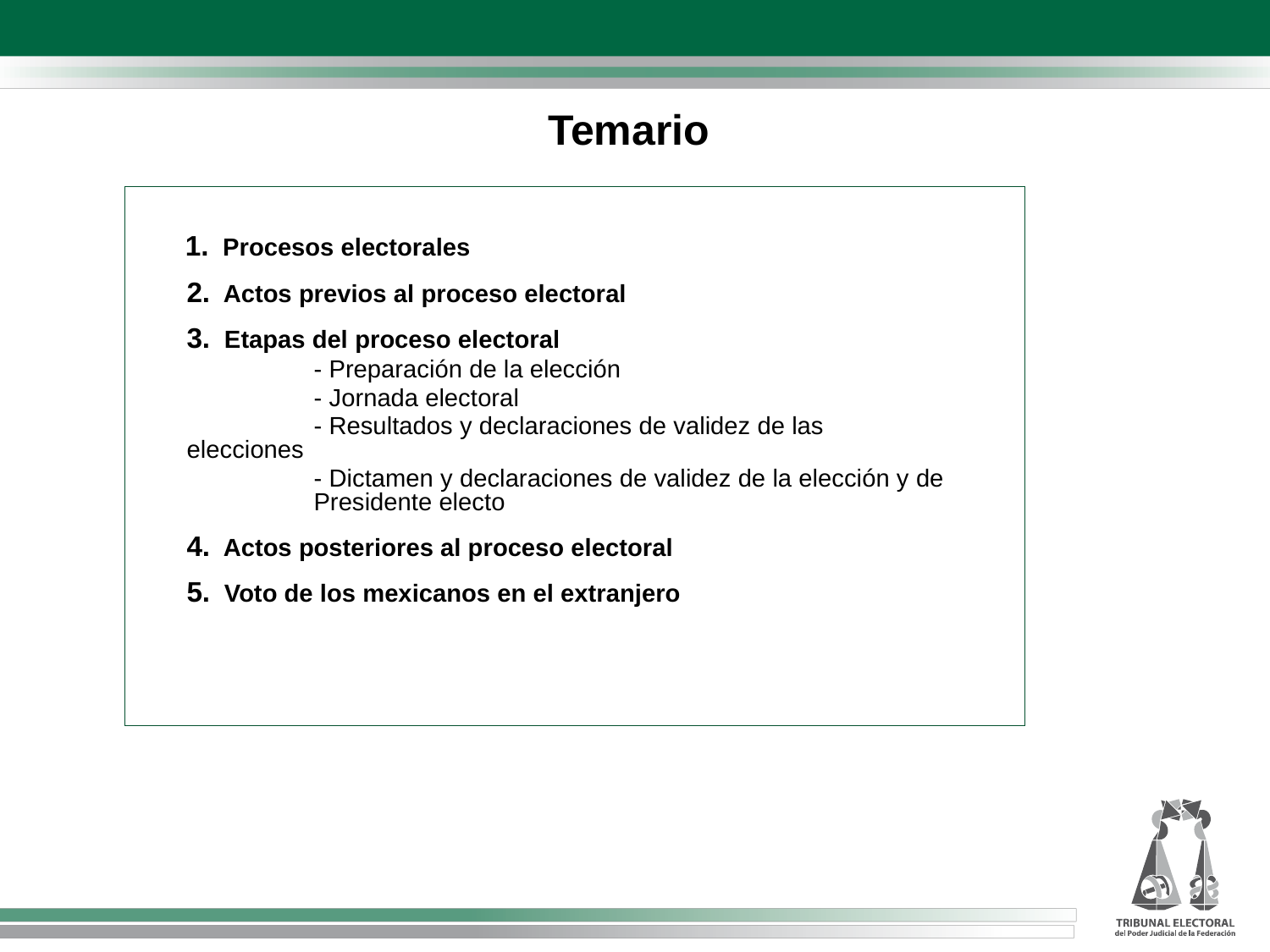

# Temario

	1.  Procesos electorales
2.  Actos previos al proceso electoral
3.  Etapas del proceso electoral
	- Preparación de la elección
	- Jornada electoral
	- Resultados y declaraciones de validez de las 	elecciones
	- Dictamen y declaraciones de validez de la elección y de 	Presidente electo
4.  Actos posteriores al proceso electoral
5.  Voto de los mexicanos en el extranjero